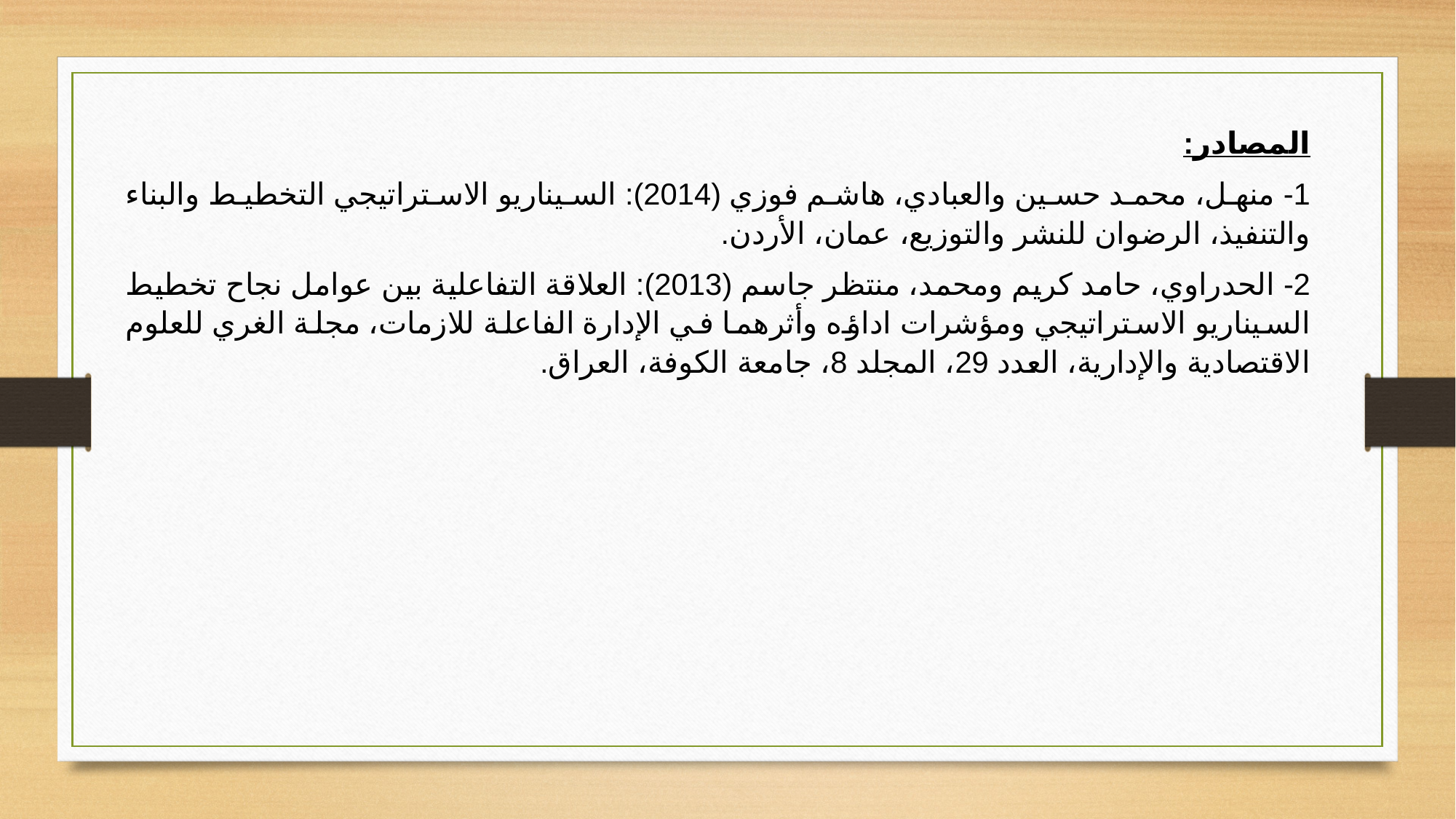

المصادر:
1- منهل، محمد حسين والعبادي، هاشم فوزي (2014): السيناريو الاستراتيجي التخطيط والبناء والتنفيذ، الرضوان للنشر والتوزيع، عمان، الأردن.
2- الحدراوي، حامد كريم ومحمد، منتظر جاسم (2013): العلاقة التفاعلية بين عوامل نجاح تخطيط السيناريو الاستراتيجي ومؤشرات اداؤه وأثرهما في الإدارة الفاعلة للازمات، مجلة الغري للعلوم الاقتصادية والإدارية، العدد 29، المجلد 8، جامعة الكوفة، العراق.